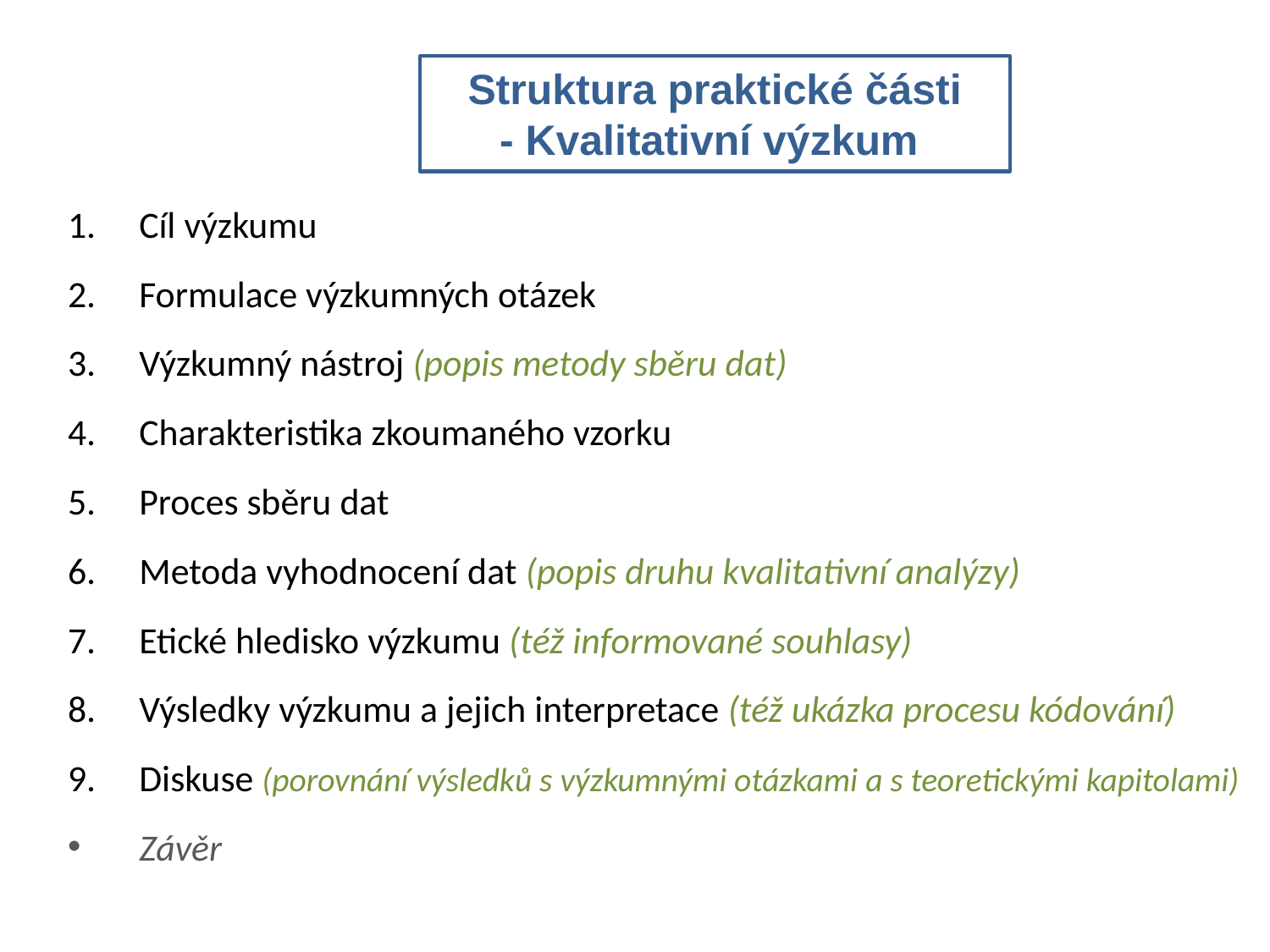

Struktura praktické části
- Kvalitativní výzkum

Cíl výzkumu
Formulace výzkumných otázek
Výzkumný nástroj (popis metody sběru dat)
Charakteristika zkoumaného vzorku
Proces sběru dat
Metoda vyhodnocení dat (popis druhu kvalitativní analýzy)
Etické hledisko výzkumu (též informované souhlasy)
Výsledky výzkumu a jejich interpretace (též ukázka procesu kódování)
Diskuse (porovnání výsledků s výzkumnými otázkami a s teoretickými kapitolami)
Závěr